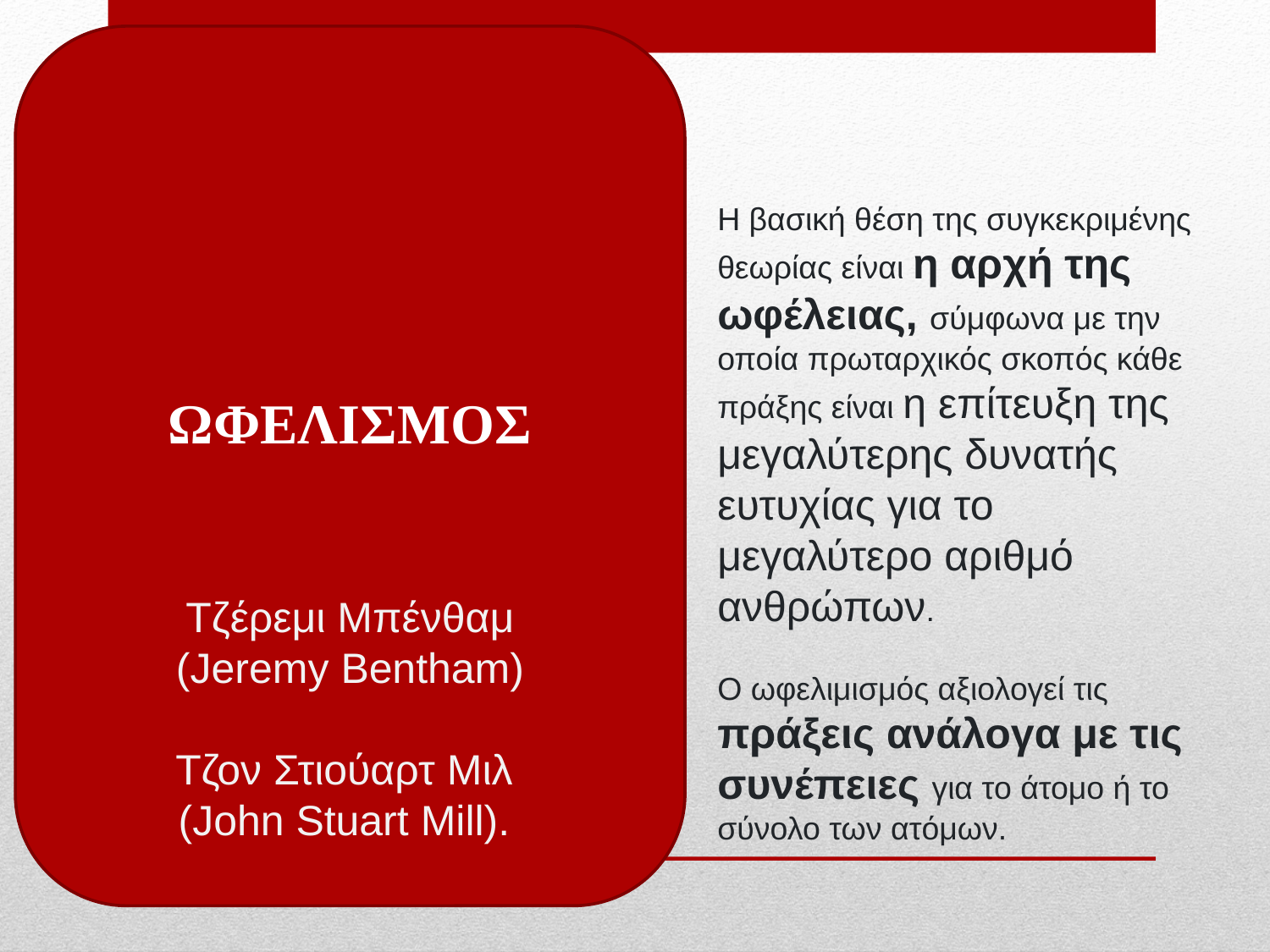

ΩΦΕΛΙΣΜΟΣ

Τζέρεμι Μπένθαμ
 (Jeremy Bentham)

Τζον Στιούαρτ Μιλ
(John Stuart Mill).

Η βασική θέση της συγκεκριμένης θεωρίας είναι η αρχή της ωφέλειας, σύμφωνα με την οποία πρωταρχικός σκοπός κάθε πράξης είναι η επίτευξη της μεγαλύτερης δυνατής ευτυχίας για το μεγαλύτερο αριθμό ανθρώπων.

Ο ωφελιμισμός αξιολογεί τις πράξεις ανάλογα με τις συνέπειες για το άτομο ή το σύνολο των ατόμων.